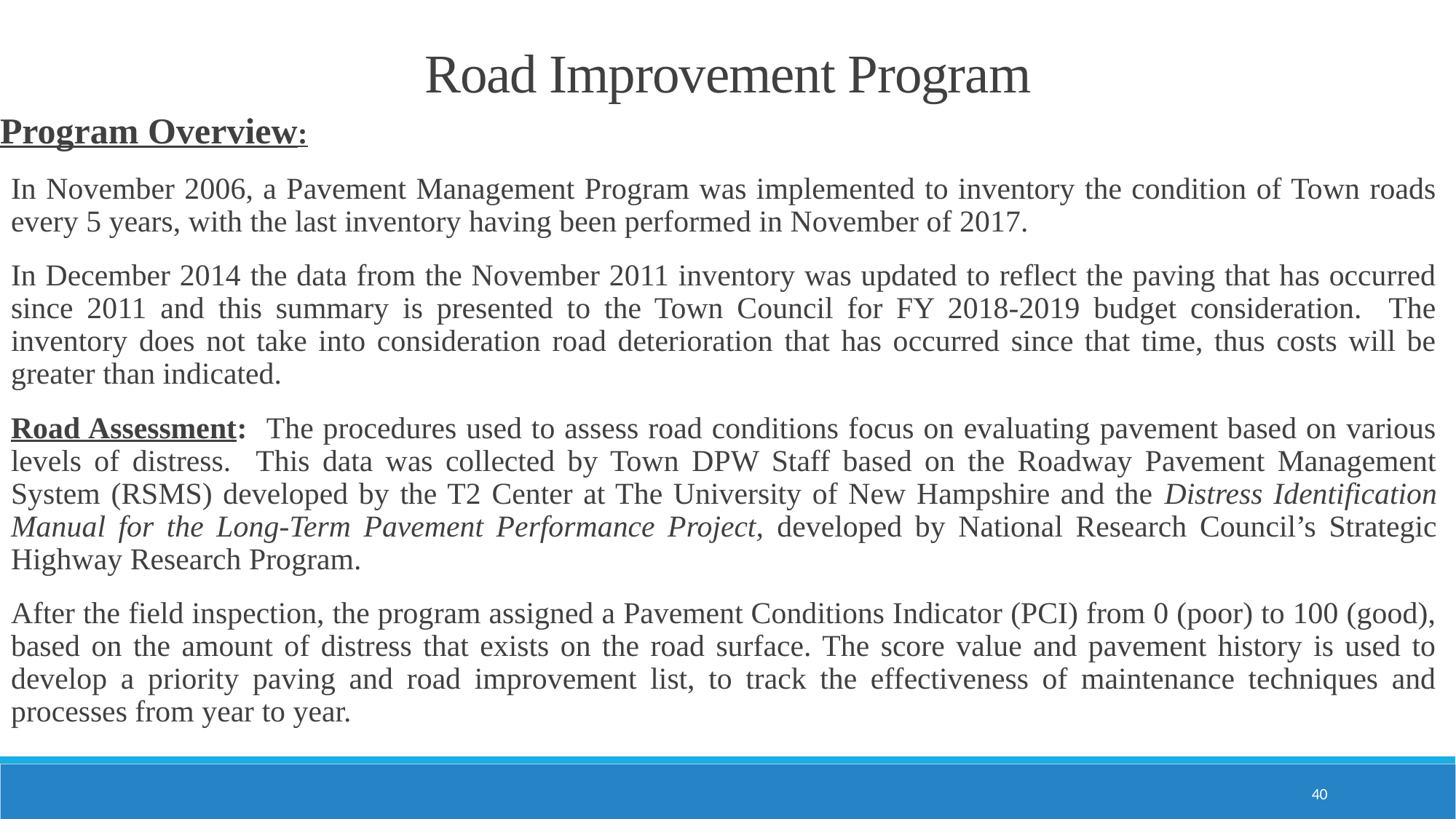

# Road Improvement Program
Program Overview:
In November 2006, a Pavement Management Program was implemented to inventory the condition of Town roads every 5 years, with the last inventory having been performed in November of 2017.
In December 2014 the data from the November 2011 inventory was updated to reflect the paving that has occurred since 2011 and this summary is presented to the Town Council for FY 2018-2019 budget consideration.  The inventory does not take into consideration road deterioration that has occurred since that time, thus costs will be greater than indicated.
Road Assessment:  The procedures used to assess road conditions focus on evaluating pavement based on various levels of distress.  This data was collected by Town DPW Staff based on the Roadway Pavement Management System (RSMS) developed by the T2 Center at The University of New Hampshire and the Distress Identification Manual for the Long-Term Pavement Performance Project, developed by National Research Council’s Strategic Highway Research Program.
After the field inspection, the program assigned a Pavement Conditions Indicator (PCI) from 0 (poor) to 100 (good), based on the amount of distress that exists on the road surface. The score value and pavement history is used to develop a priority paving and road improvement list, to track the effectiveness of maintenance techniques and processes from year to year.
40